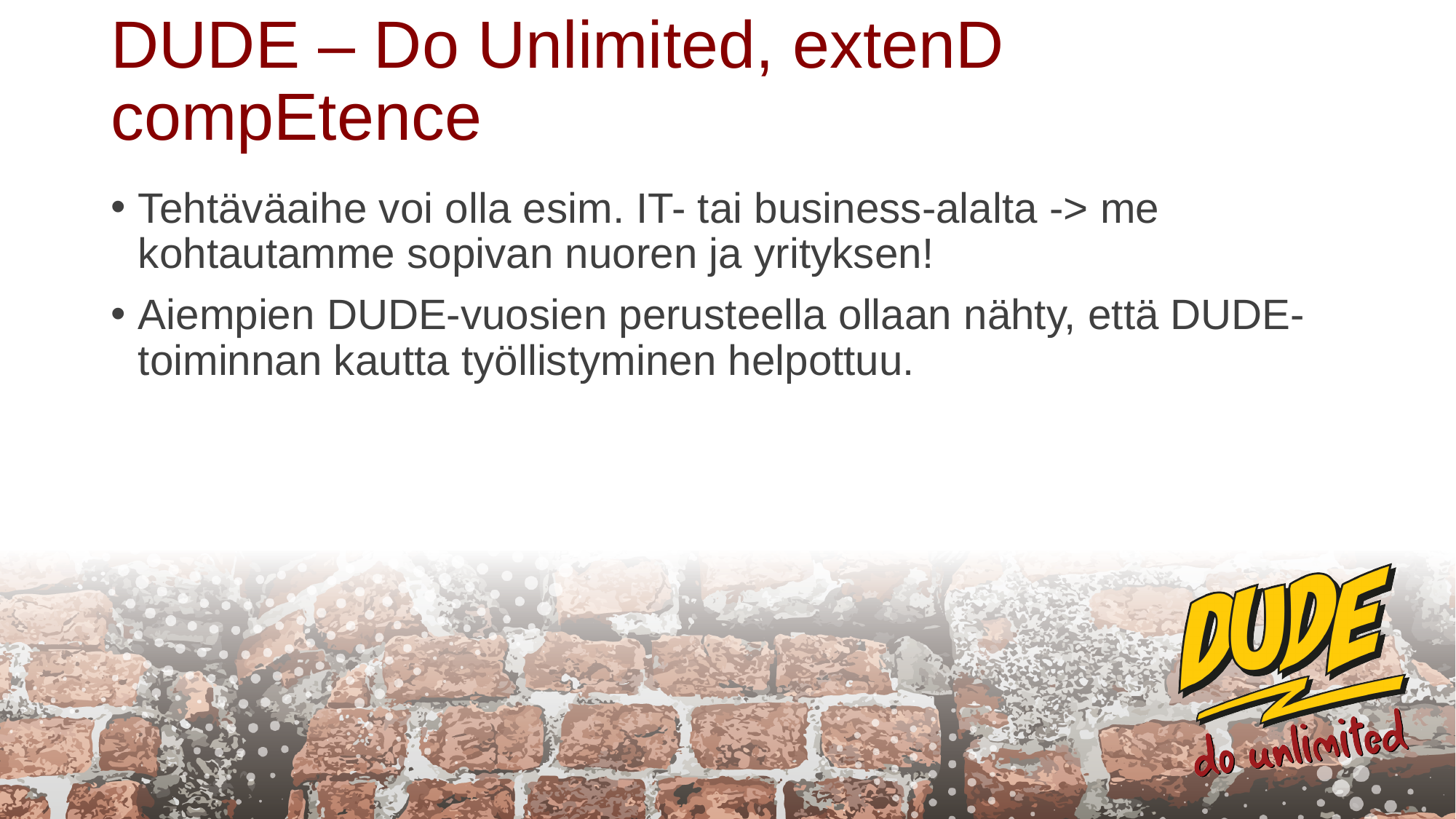

# DUDE – Do Unlimited, extenD compEtence
Tehtäväaihe voi olla esim. IT- tai business-alalta -> me kohtautamme sopivan nuoren ja yrityksen!
Aiempien DUDE-vuosien perusteella ollaan nähty, että DUDE-toiminnan kautta työllistyminen helpottuu.